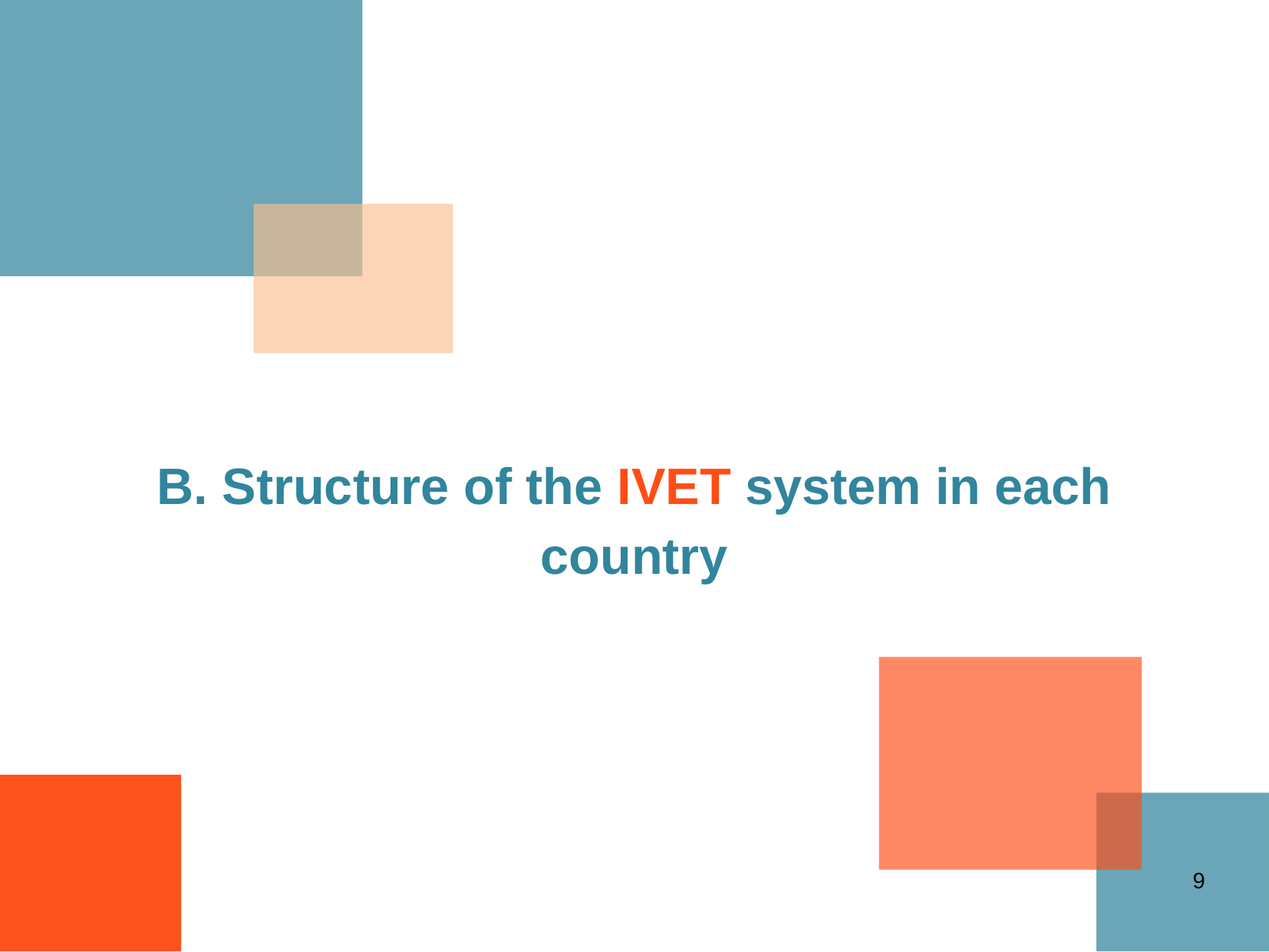

B. Structure of the IVET system in each country

9